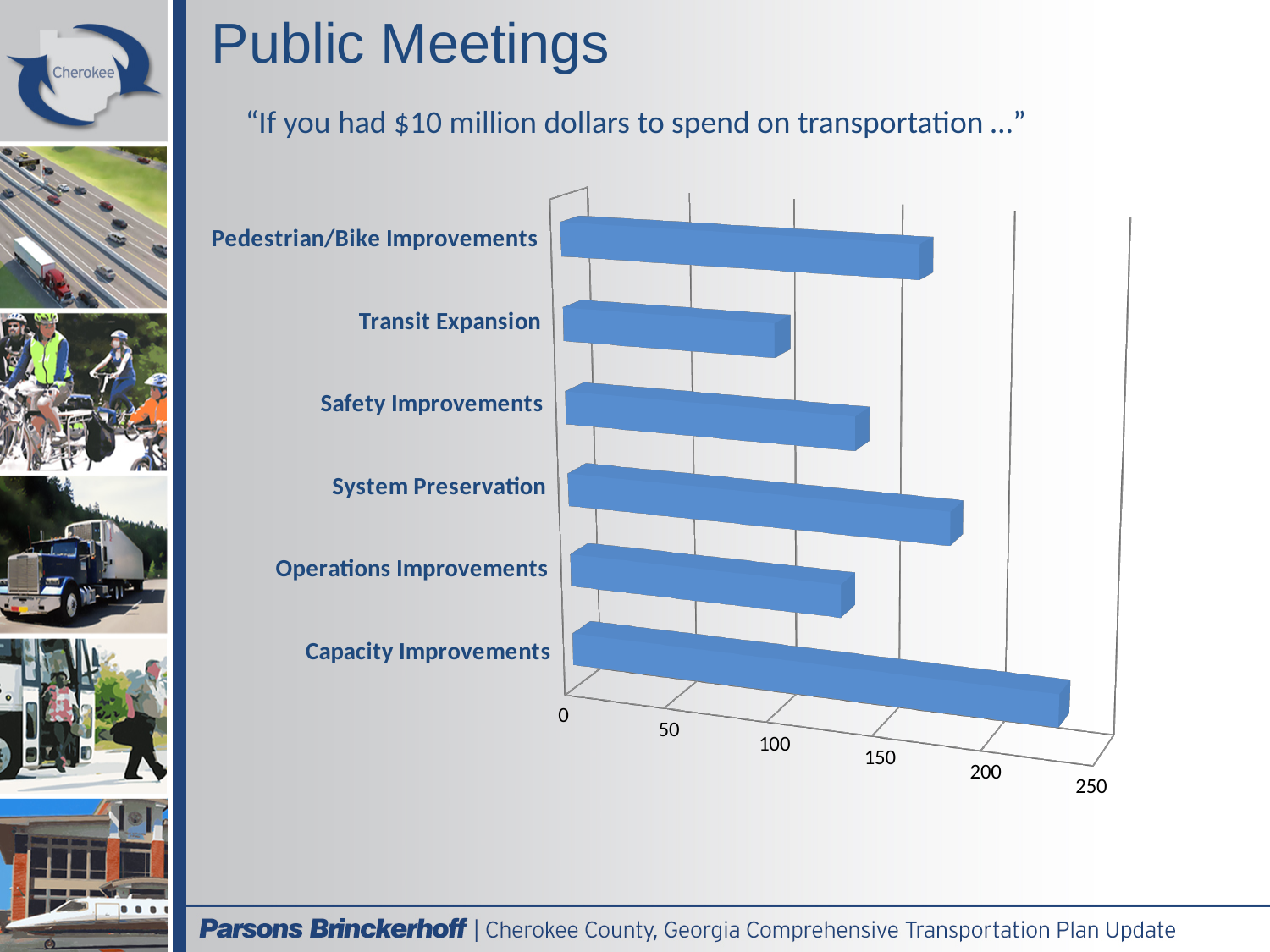

# Public Meetings
“If you had $10 million dollars to spend on transportation …”

[unsupported chart]